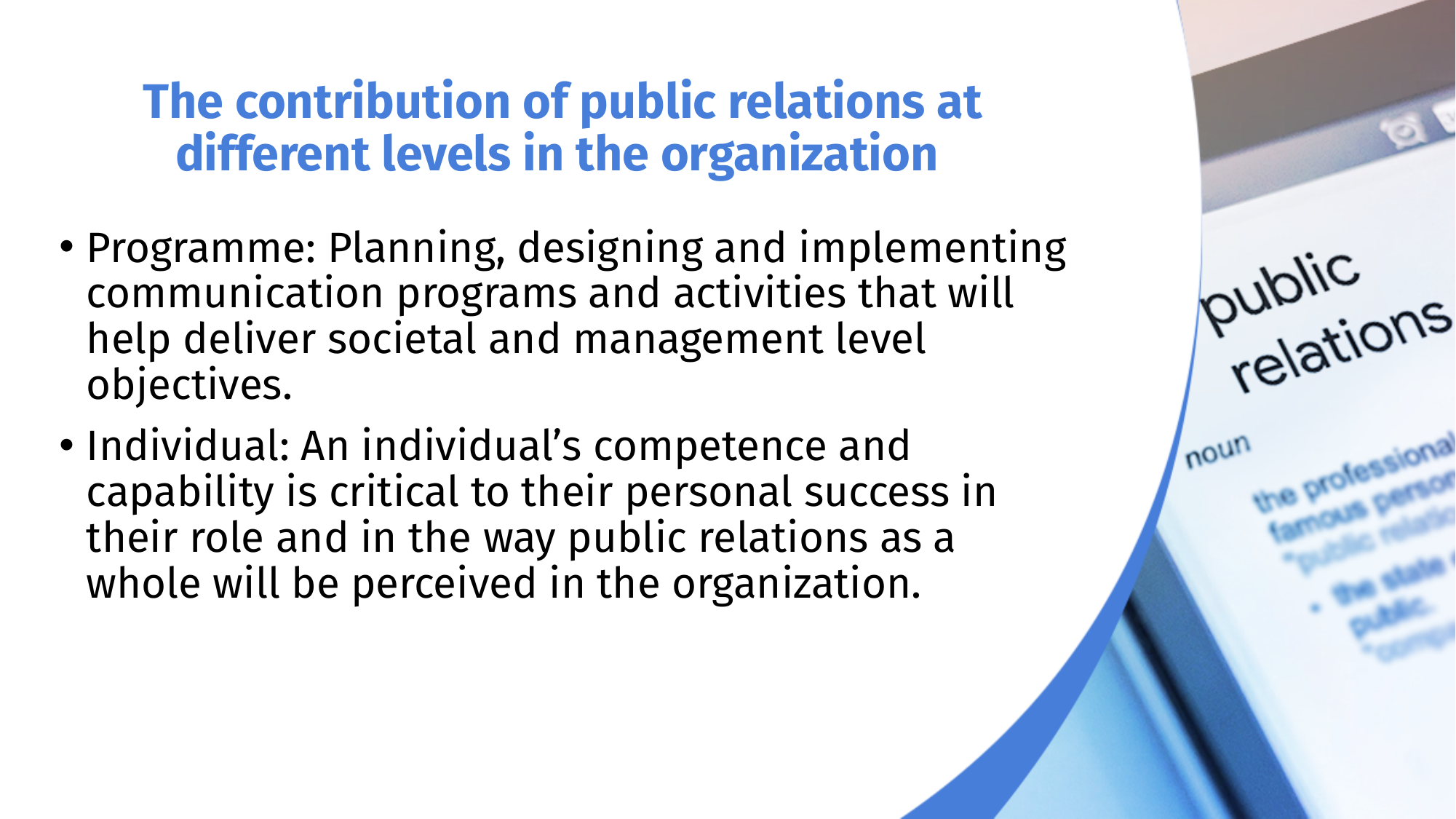

# The contribution of public relations at different levels in the organization
Programme: Planning, designing and implementing communication programs and activities that will help deliver societal and management level objectives.
Individual: An individual’s competence and capability is critical to their personal success in their role and in the way public relations as a whole will be perceived in the organization.